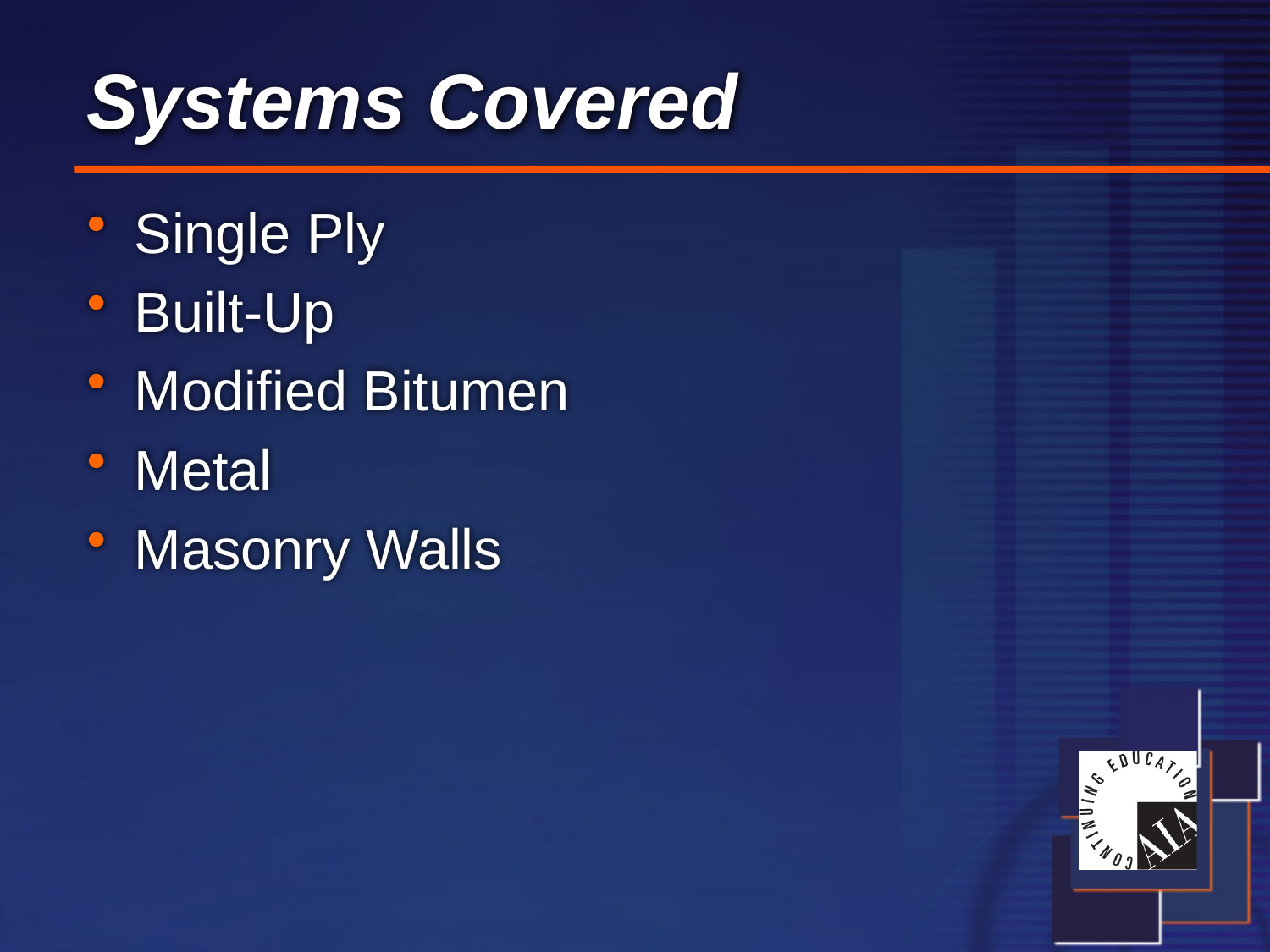

# Systems Covered
Single Ply
Built-Up
Modified Bitumen
Metal
Masonry Walls